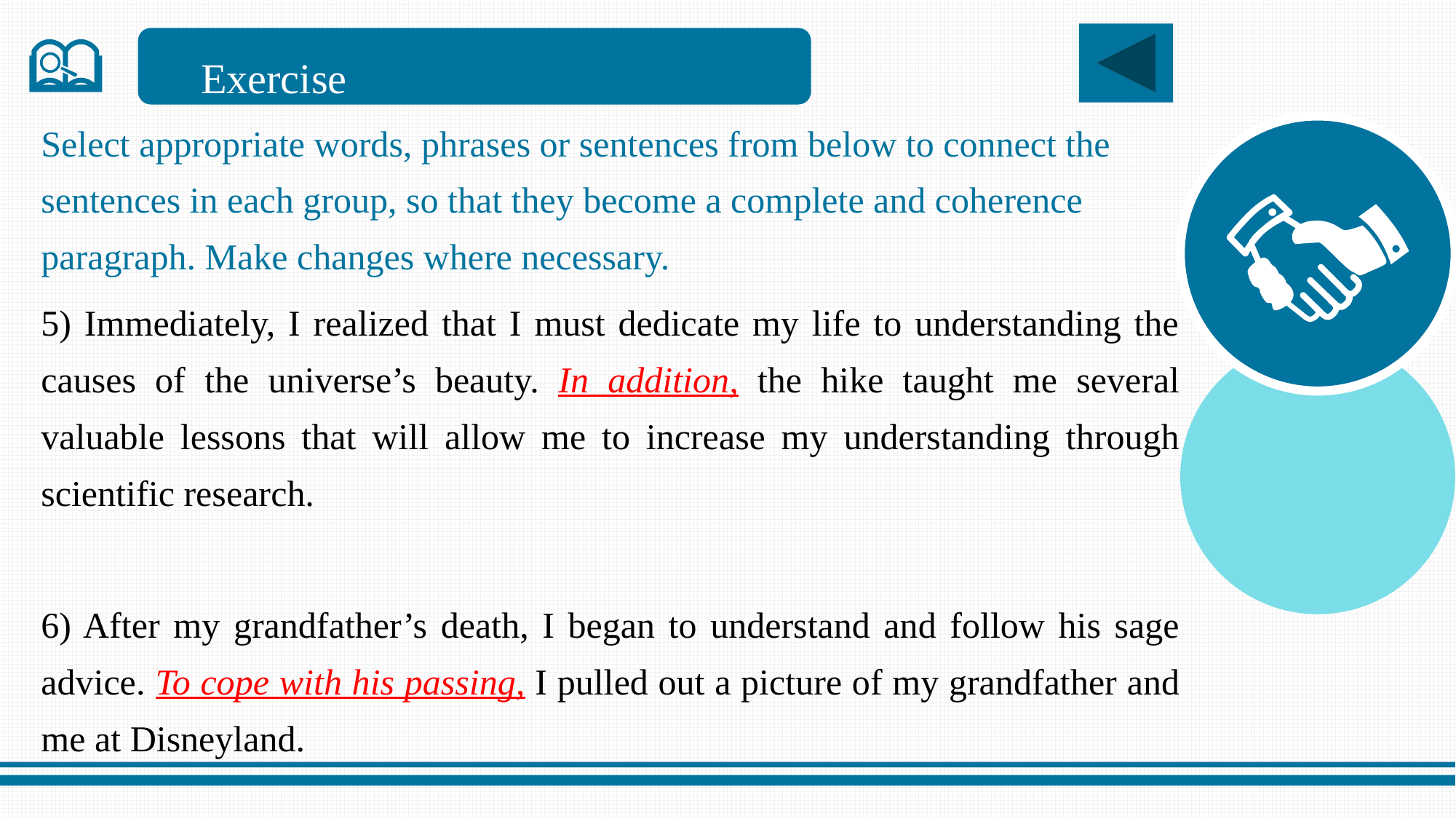

Exercise
Select appropriate words, phrases or sentences from below to connect the sentences in each group, so that they become a complete and coherence paragraph. Make changes where necessary.
5) Immediately, I realized that I must dedicate my life to understanding the causes of the universe’s beauty. In addition, the hike taught me several valuable lessons that will allow me to increase my understanding through scientific research.

6) After my grandfather’s death, I began to understand and follow his sage advice. To cope with his passing, I pulled out a picture of my grandfather and me at Disneyland.